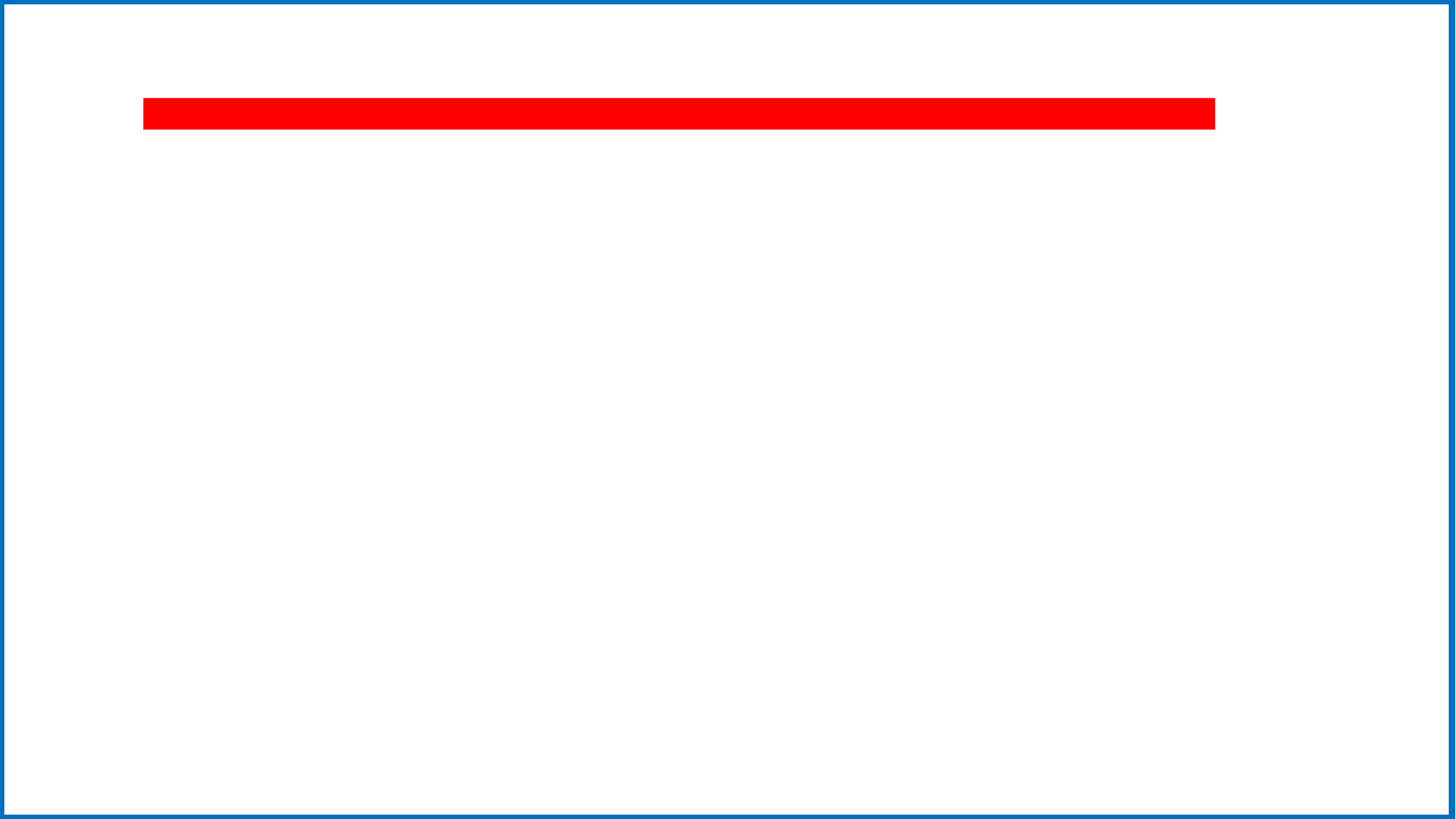

গ

ত

স্বা

ম

আসাদুজ্জামান
সহকারী শিক্ষক
ডি কে জি এস আইমুন্নেছা উচ্চ বালিকা বিদ্যালয়,সদর,ময়মনসিংহ